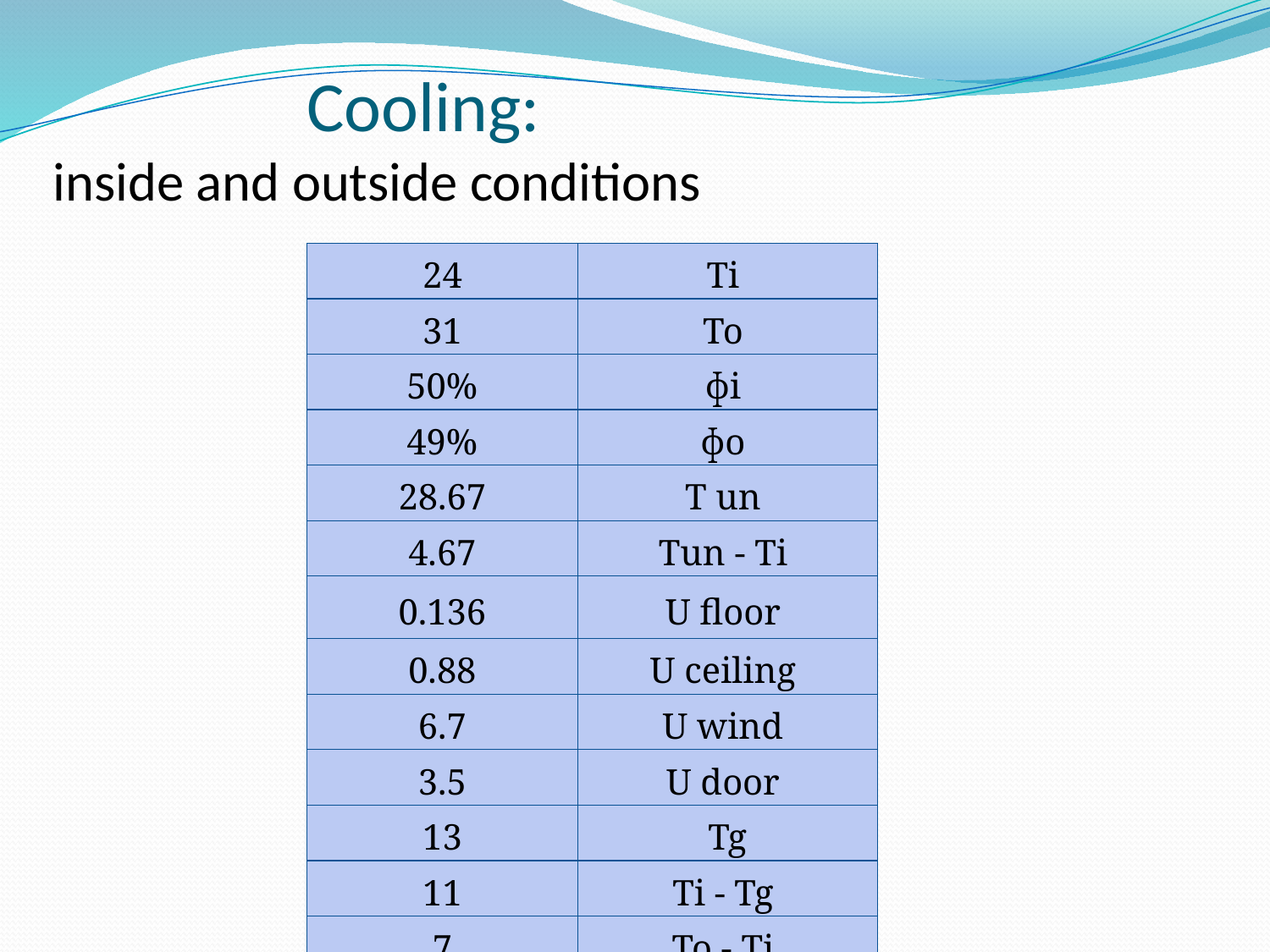

# Cooling: inside and outside conditions
| 24 | Ti |
| --- | --- |
| 31 | To |
| 50% | ɸi |
| 49% | ɸo |
| 28.67 | T un |
| 4.67 | Tun - Ti |
| 0.136 | U floor |
| 0.88 | U ceiling |
| 6.7 | U wind |
| 3.5 | U door |
| 13 | Tg |
| 11 | Ti - Tg |
| 7 | To - Ti |